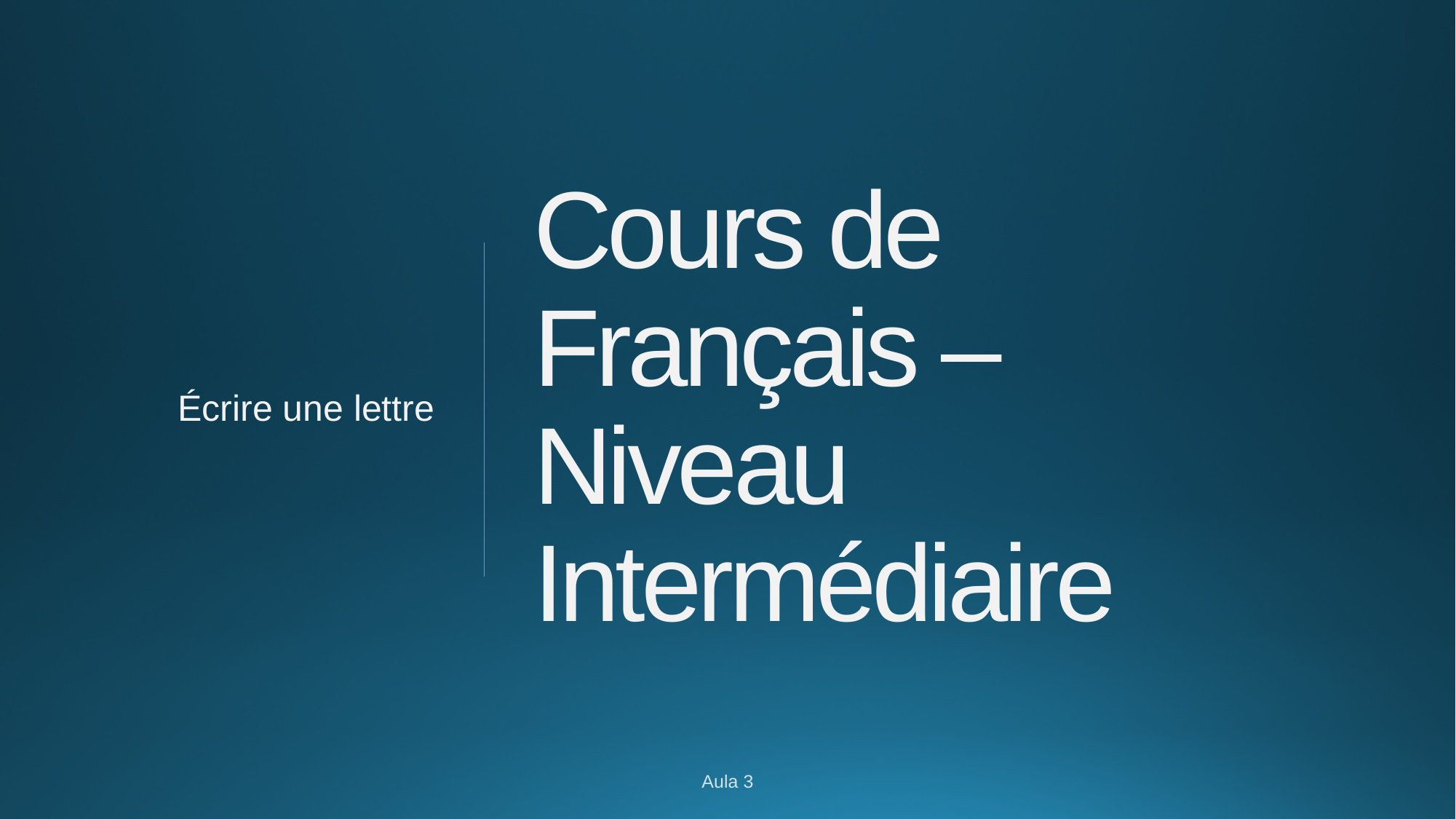

# Cours de Français – Niveau Intermédiaire
Écrire une lettre
Aula 3